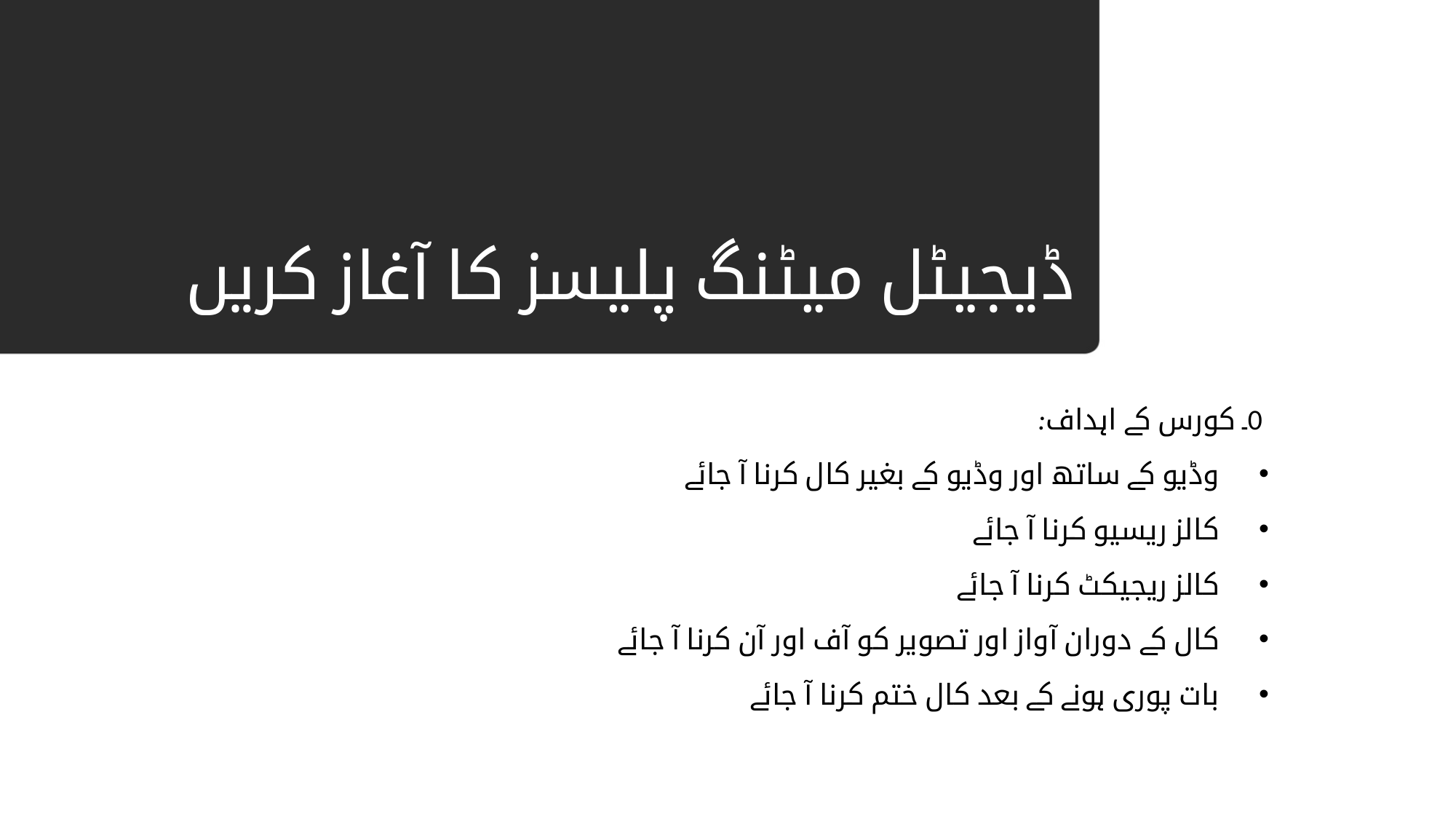

# ڈیجیٹل میٹنگ پلیسز کا آغاز کریں
0۔ کورس کے اہداف:
وڈیو کے ساتھ اور وڈیو کے بغیر کال کرنا آ جائے
کالز ریسیو کرنا آ جائے
کالز ریجیکٹ کرنا آ جائے
کال کے دوران آواز اور تصویر کو آف اور آن کرنا آ جائے
بات پوری ہونے کے بعد کال ختم کرنا آ جائے